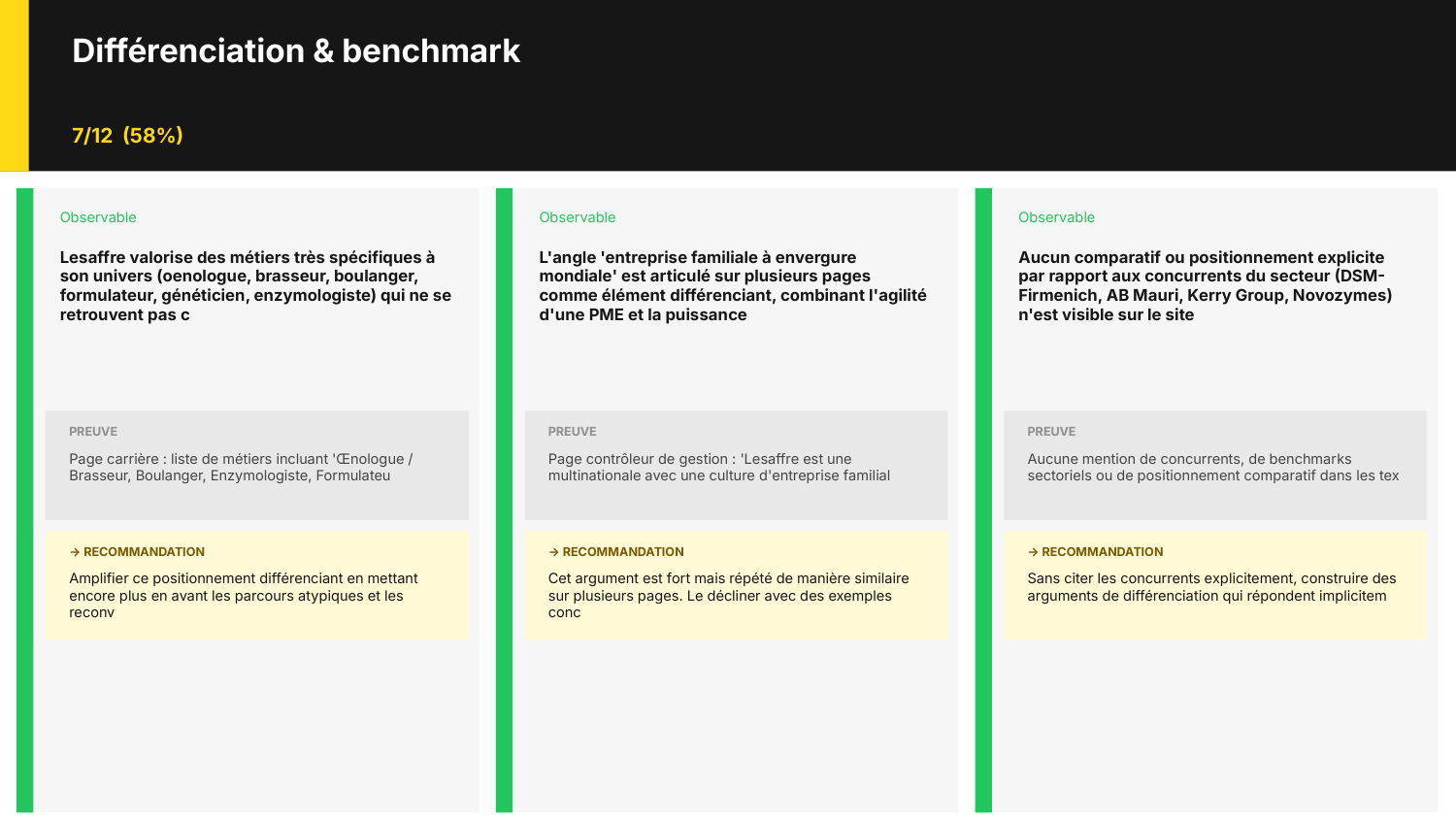

Différenciation & benchmark
7/12  (58%)

Observable
Observable
Observable
Lesaffre valorise des métiers très spécifiques à son univers (oenologue, brasseur, boulanger, formulateur, généticien, enzymologiste) qui ne se retrouvent pas c
L'angle 'entreprise familiale à envergure mondiale' est articulé sur plusieurs pages comme élément différenciant, combinant l'agilité d'une PME et la puissance
Aucun comparatif ou positionnement explicite par rapport aux concurrents du secteur (DSM-Firmenich, AB Mauri, Kerry Group, Novozymes) n'est visible sur le site

PREUVE
PREUVE
PREUVE
Page carrière : liste de métiers incluant 'Œnologue / Brasseur, Boulanger, Enzymologiste, Formulateu
Page contrôleur de gestion : 'Lesaffre est une multinationale avec une culture d'entreprise familial
Aucune mention de concurrents, de benchmarks sectoriels ou de positionnement comparatif dans les tex

→ RECOMMANDATION
→ RECOMMANDATION
→ RECOMMANDATION
Amplifier ce positionnement différenciant en mettant encore plus en avant les parcours atypiques et les reconv
Cet argument est fort mais répété de manière similaire sur plusieurs pages. Le décliner avec des exemples conc
Sans citer les concurrents explicitement, construire des arguments de différenciation qui répondent implicitem